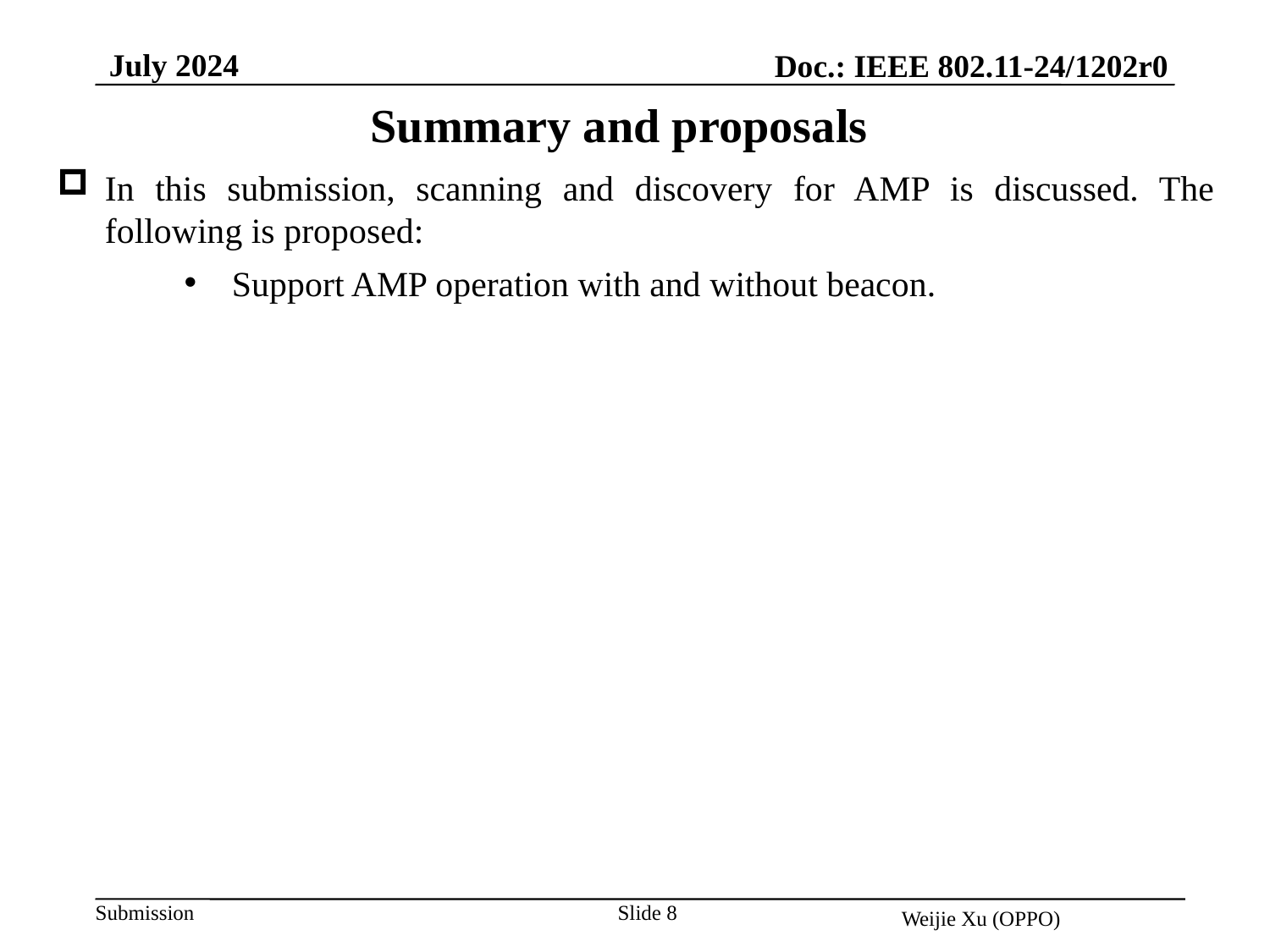

July 2024
Doc.: IEEE 802.11-24/1202r0
Summary and proposals
In this submission, scanning and discovery for AMP is discussed. The following is proposed:
Support AMP operation with and without beacon.

Slide 8
Weijie Xu (OPPO)